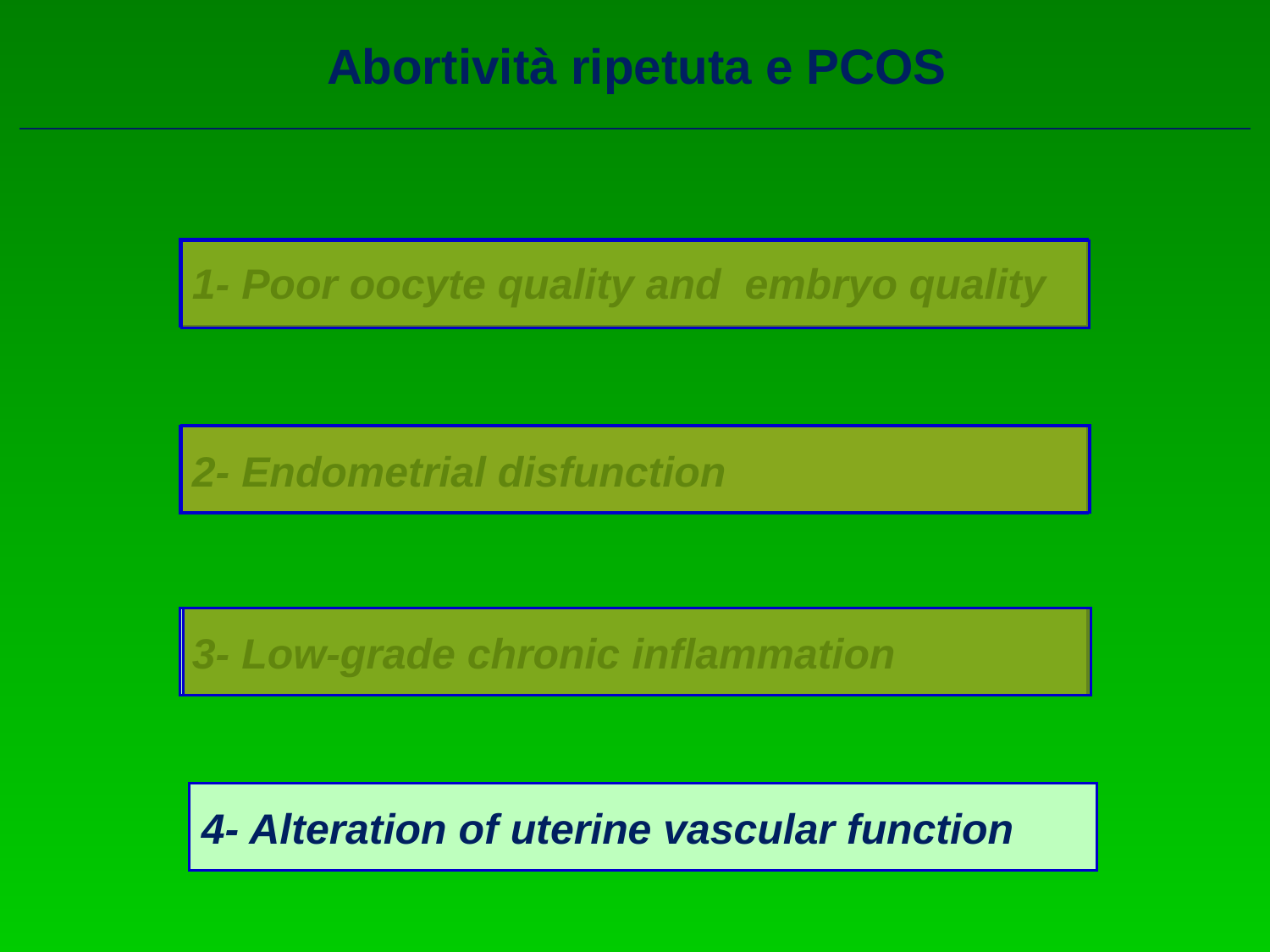

Abortività ripetuta e PCOS
1- Poor oocyte quality and  embryo quality

2- Endometrial disfunction
3- Low-grade chronic inflammation

4- Alteration of uterine vascular function